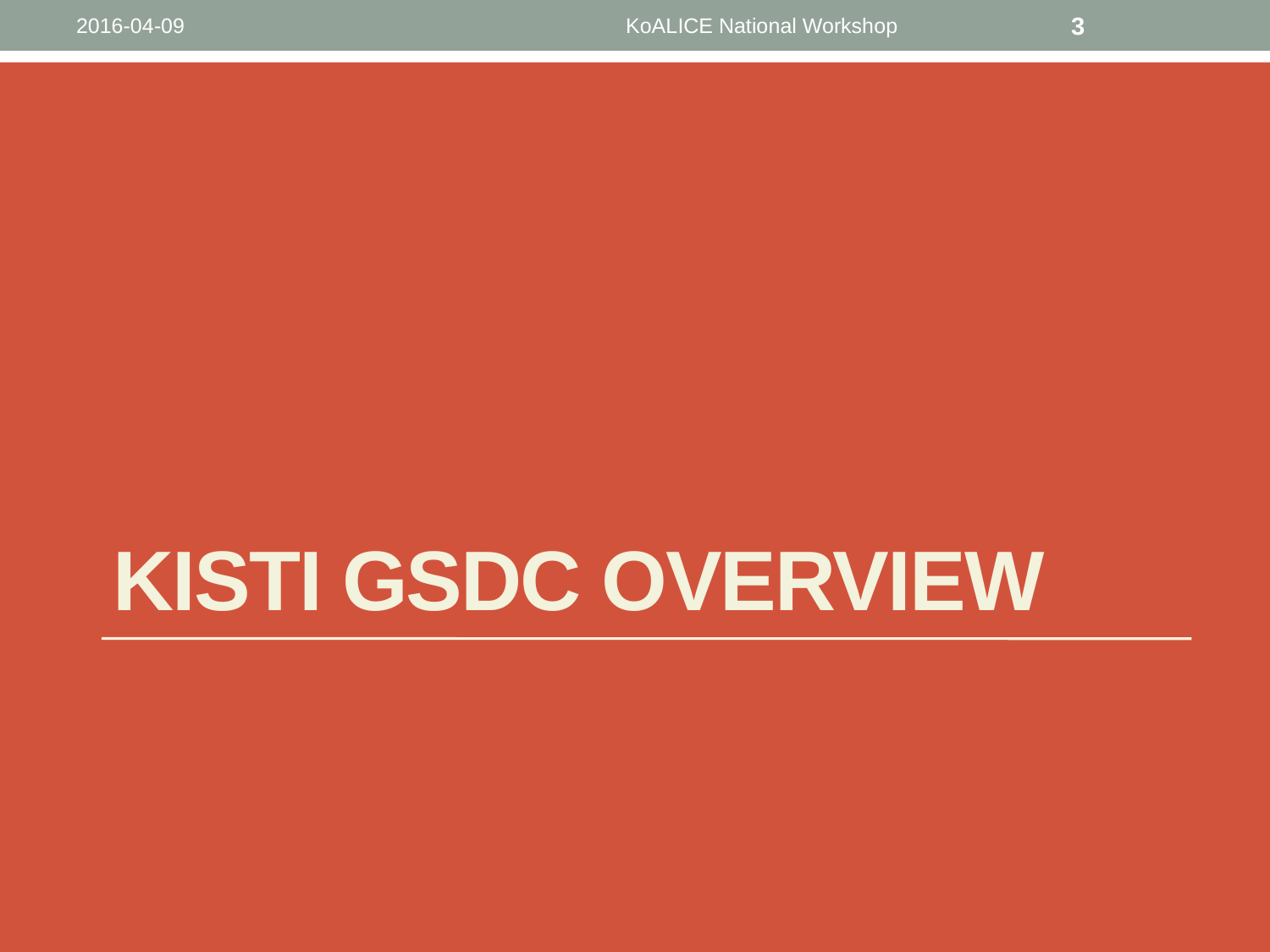

2016-04-09
KoALICE National Workshop
3
# KISTI gsdc Overview